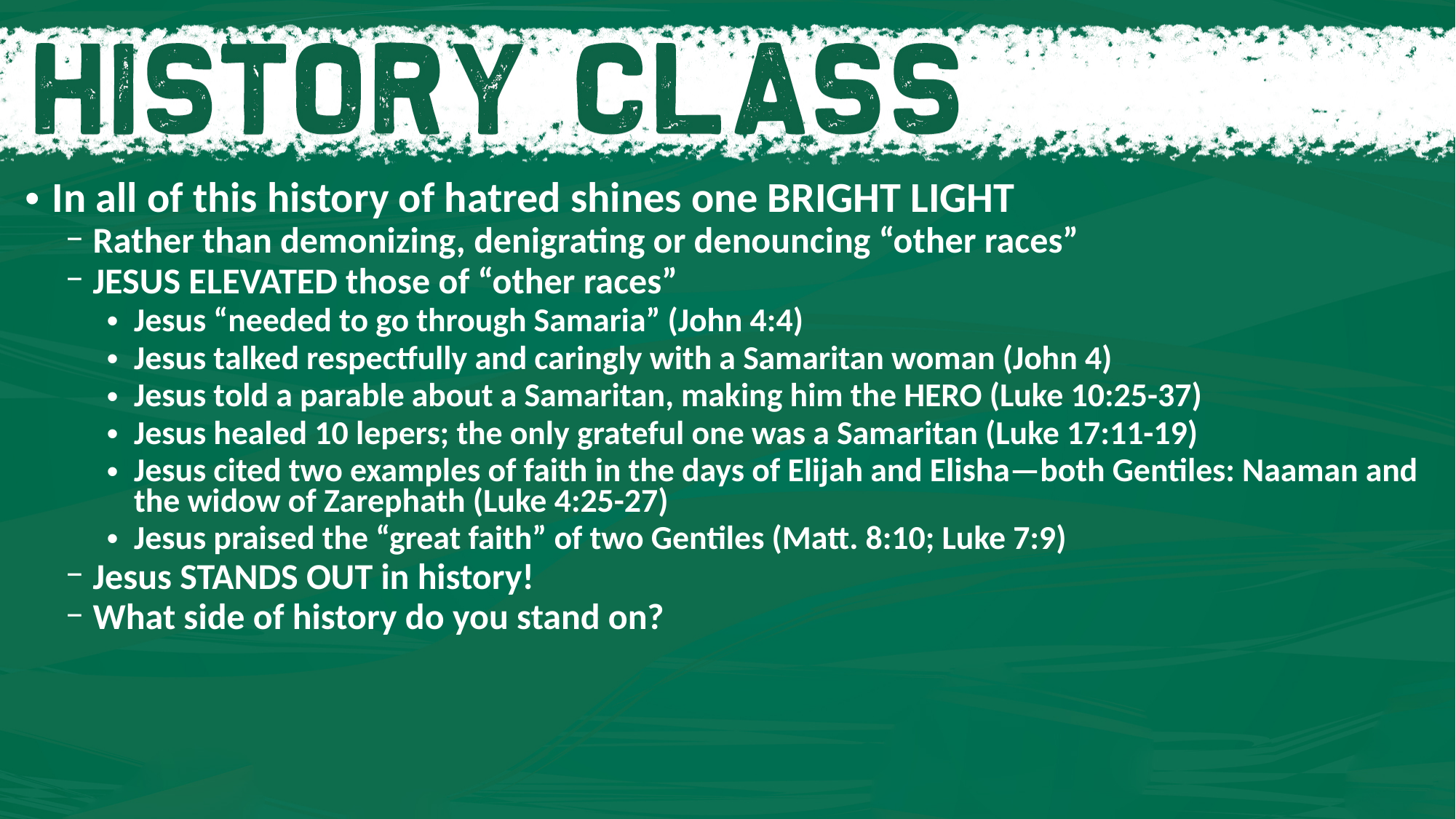

In all of this history of hatred shines one BRIGHT LIGHT
Rather than demonizing, denigrating or denouncing “other races”
JESUS ELEVATED those of “other races”
Jesus “needed to go through Samaria” (John 4:4)
Jesus talked respectfully and caringly with a Samaritan woman (John 4)
Jesus told a parable about a Samaritan, making him the HERO (Luke 10:25-37)
Jesus healed 10 lepers; the only grateful one was a Samaritan (Luke 17:11-19)
Jesus cited two examples of faith in the days of Elijah and Elisha—both Gentiles: Naaman and the widow of Zarephath (Luke 4:25-27)
Jesus praised the “great faith” of two Gentiles (Matt. 8:10; Luke 7:9)
Jesus STANDS OUT in history!
What side of history do you stand on?